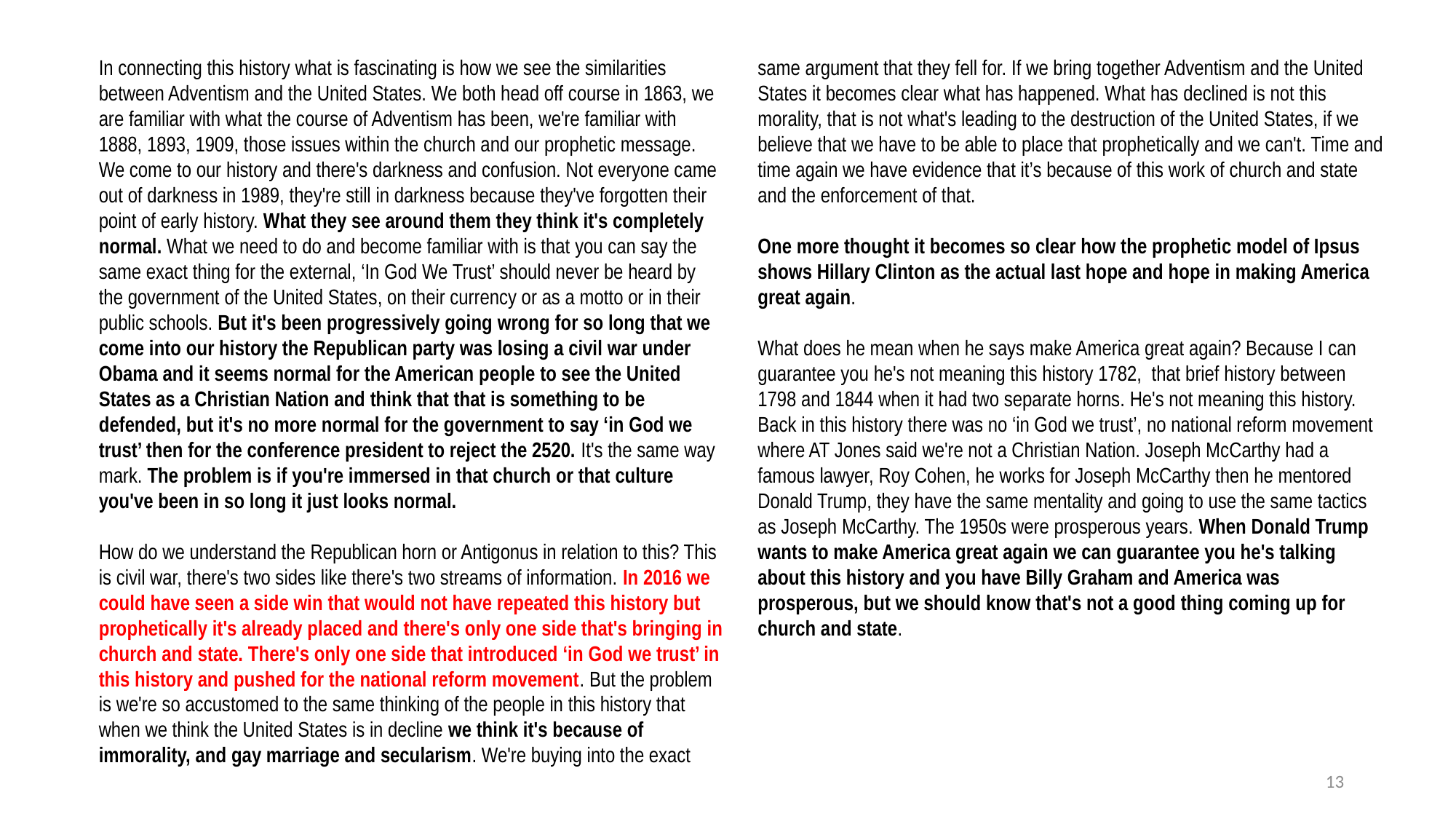

In connecting this history what is fascinating is how we see the similarities between Adventism and the United States. We both head off course in 1863, we are familiar with what the course of Adventism has been, we're familiar with 1888, 1893, 1909, those issues within the church and our prophetic message. We come to our history and there's darkness and confusion. Not everyone came out of darkness in 1989, they're still in darkness because they've forgotten their point of early history. What they see around them they think it's completely normal. What we need to do and become familiar with is that you can say the same exact thing for the external, ‘In God We Trust’ should never be heard by the government of the United States, on their currency or as a motto or in their public schools. But it's been progressively going wrong for so long that we come into our history the Republican party was losing a civil war under Obama and it seems normal for the American people to see the United States as a Christian Nation and think that that is something to be defended, but it's no more normal for the government to say ‘in God we trust’ then for the conference president to reject the 2520. It's the same way mark. The problem is if you're immersed in that church or that culture you've been in so long it just looks normal.
How do we understand the Republican horn or Antigonus in relation to this? This is civil war, there's two sides like there's two streams of information. In 2016 we could have seen a side win that would not have repeated this history but prophetically it's already placed and there's only one side that's bringing in church and state. There's only one side that introduced ‘in God we trust’ in this history and pushed for the national reform movement. But the problem is we're so accustomed to the same thinking of the people in this history that when we think the United States is in decline we think it's because of immorality, and gay marriage and secularism. We're buying into the exact same argument that they fell for. If we bring together Adventism and the United States it becomes clear what has happened. What has declined is not this morality, that is not what's leading to the destruction of the United States, if we believe that we have to be able to place that prophetically and we can't. Time and time again we have evidence that it’s because of this work of church and state and the enforcement of that.
One more thought it becomes so clear how the prophetic model of Ipsus shows Hillary Clinton as the actual last hope and hope in making America great again.
What does he mean when he says make America great again? Because I can guarantee you he's not meaning this history 1782,  that brief history between 1798 and 1844 when it had two separate horns. He's not meaning this history. Back in this history there was no ‘in God we trust’, no national reform movement where AT Jones said we're not a Christian Nation. Joseph McCarthy had a famous lawyer, Roy Cohen, he works for Joseph McCarthy then he mentored Donald Trump, they have the same mentality and going to use the same tactics as Joseph McCarthy. The 1950s were prosperous years. When Donald Trump wants to make America great again we can guarantee you he's talking about this history and you have Billy Graham and America was prosperous, but we should know that's not a good thing coming up for church and state.

13